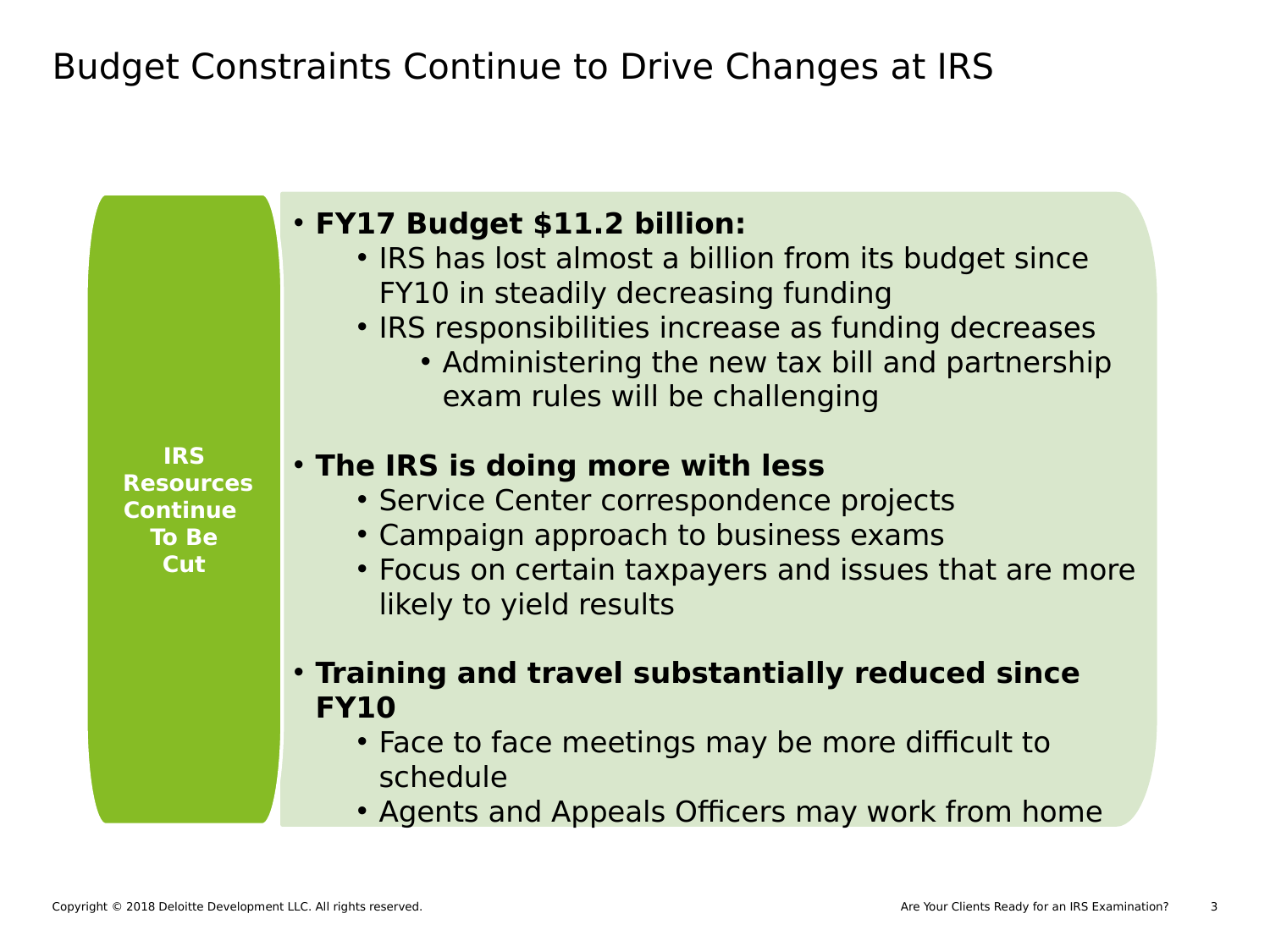

# Budget Constraints Continue to Drive Changes at IRS
IRS
 Resources
Continue
To Be
Cut
FY17 Budget $11.2 billion:
IRS has lost almost a billion from its budget since FY10 in steadily decreasing funding
IRS responsibilities increase as funding decreases
Administering the new tax bill and partnership exam rules will be challenging

The IRS is doing more with less
Service Center correspondence projects
Campaign approach to business exams
Focus on certain taxpayers and issues that are more likely to yield results

Training and travel substantially reduced since FY10
Face to face meetings may be more difficult to schedule
Agents and Appeals Officers may work from home